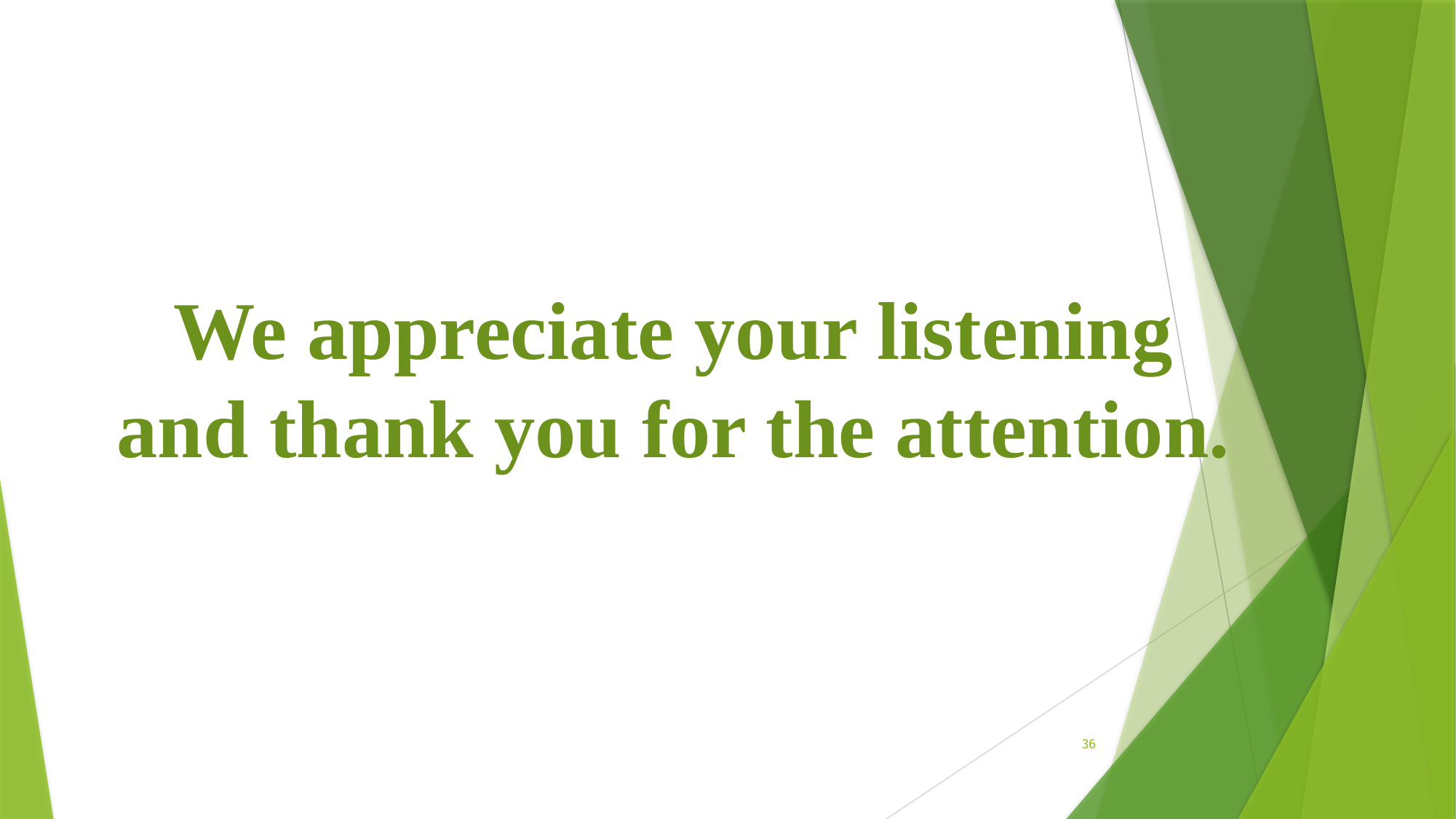

We appreciate your listening
and thank you for the attention.
36